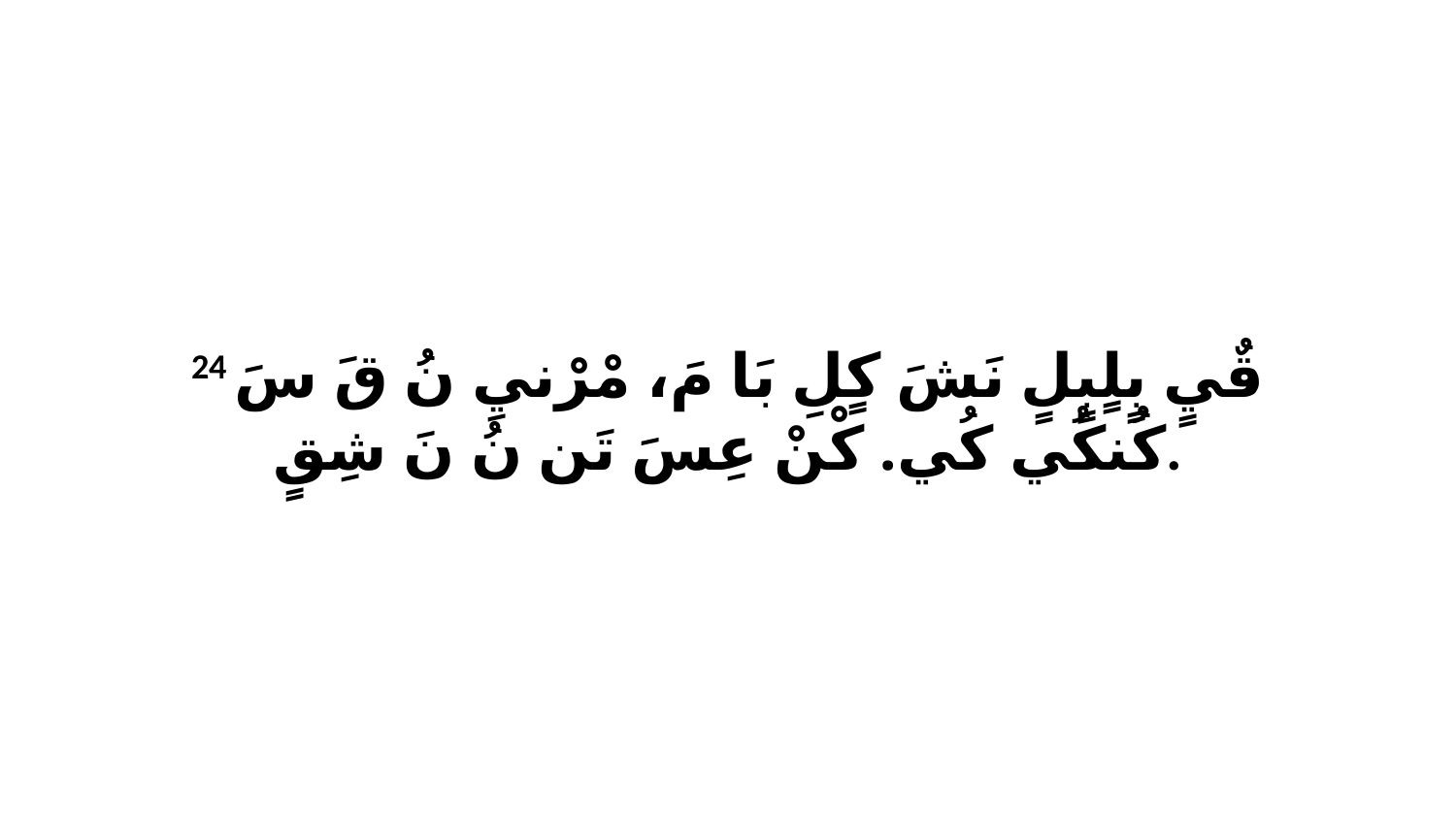

24 قٌيٍ بٍلٍبٍلٍ نَشَ كٍلِ بَا مَ، مْرْنيِ نُ قَ سَ كُنكُي كُي. كْنْ عِسَ تَن نُ نَ شِقٍ.